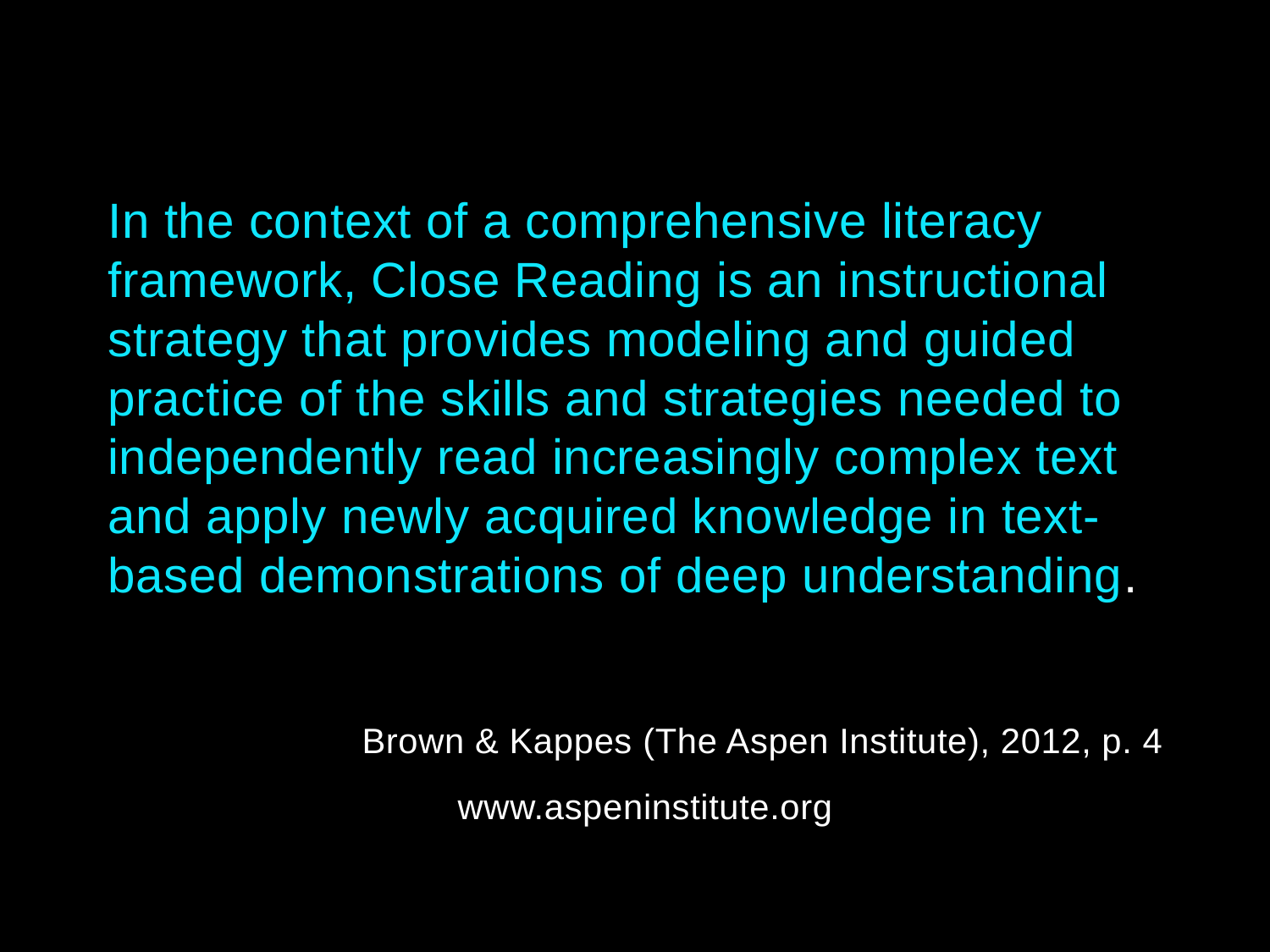

In the context of a comprehensive literacy framework, Close Reading is an instructional strategy that provides modeling and guided practice of the skills and strategies needed to independently read increasingly complex text and apply newly acquired knowledge in text-based demonstrations of deep understanding.

		Brown & Kappes (The Aspen Institute), 2012, p. 4
                                  www.aspeninstitute.org